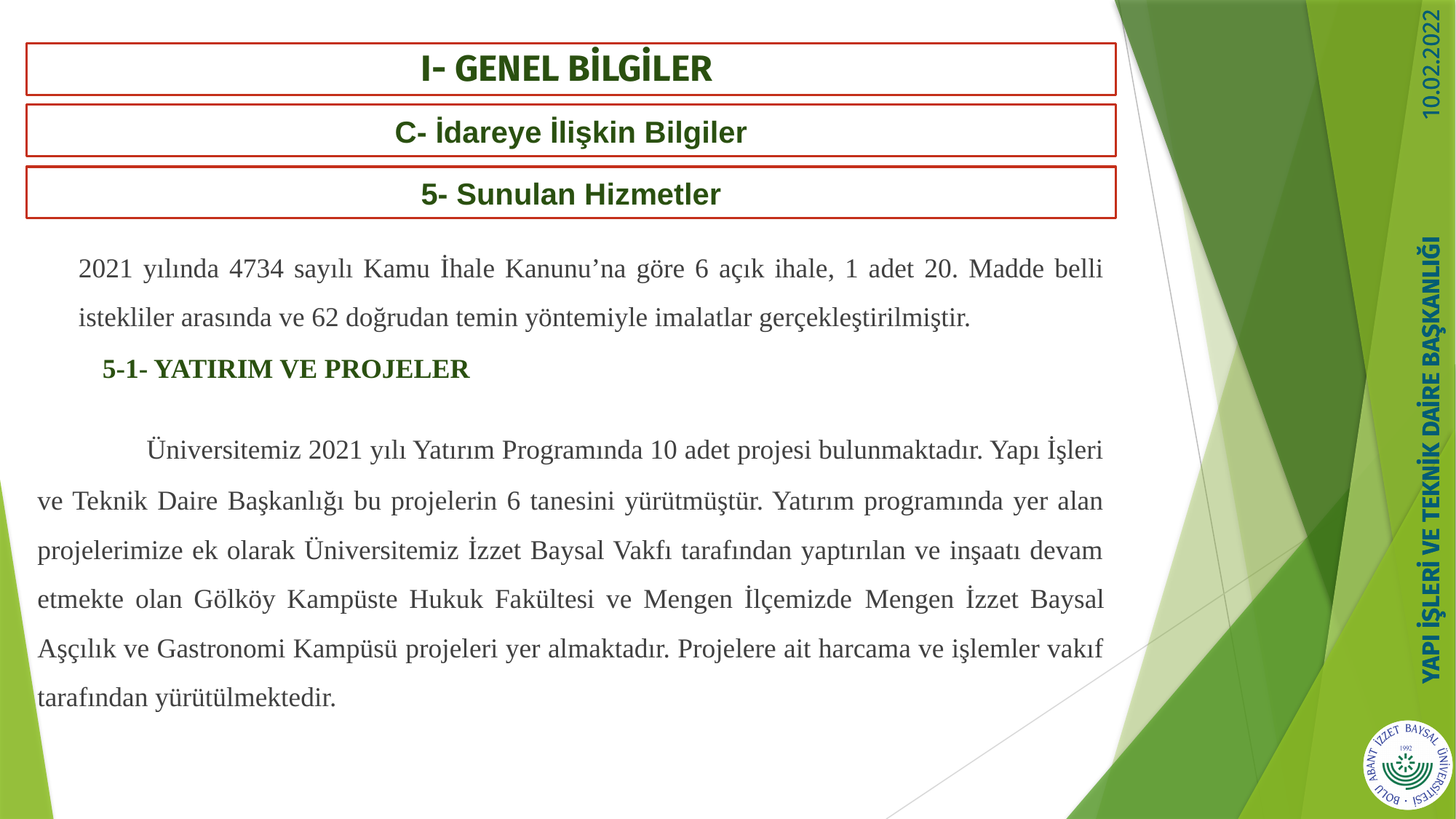

I- GENEL BİLGİLER
C- İdareye İlişkin Bilgiler
5- Sunulan Hizmetler
2021 yılında 4734 sayılı Kamu İhale Kanunu’na göre 6 açık ihale, 1 adet 20. Madde belli istekliler arasında ve 62 doğrudan temin yöntemiyle imalatlar gerçekleştirilmiştir.

	Üniversitemiz 2021 yılı Yatırım Programında 10 adet projesi bulunmaktadır. Yapı İşleri ve Teknik Daire Başkanlığı bu projelerin 6 tanesini yürütmüştür. Yatırım programında yer alan projelerimize ek olarak Üniversitemiz İzzet Baysal Vakfı tarafından yaptırılan ve inşaatı devam etmekte olan Gölköy Kampüste Hukuk Fakültesi ve Mengen İlçemizde Mengen İzzet Baysal Aşçılık ve Gastronomi Kampüsü projeleri yer almaktadır. Projelere ait harcama ve işlemler vakıf tarafından yürütülmektedir.
5-1- YATIRIM VE PROJELER